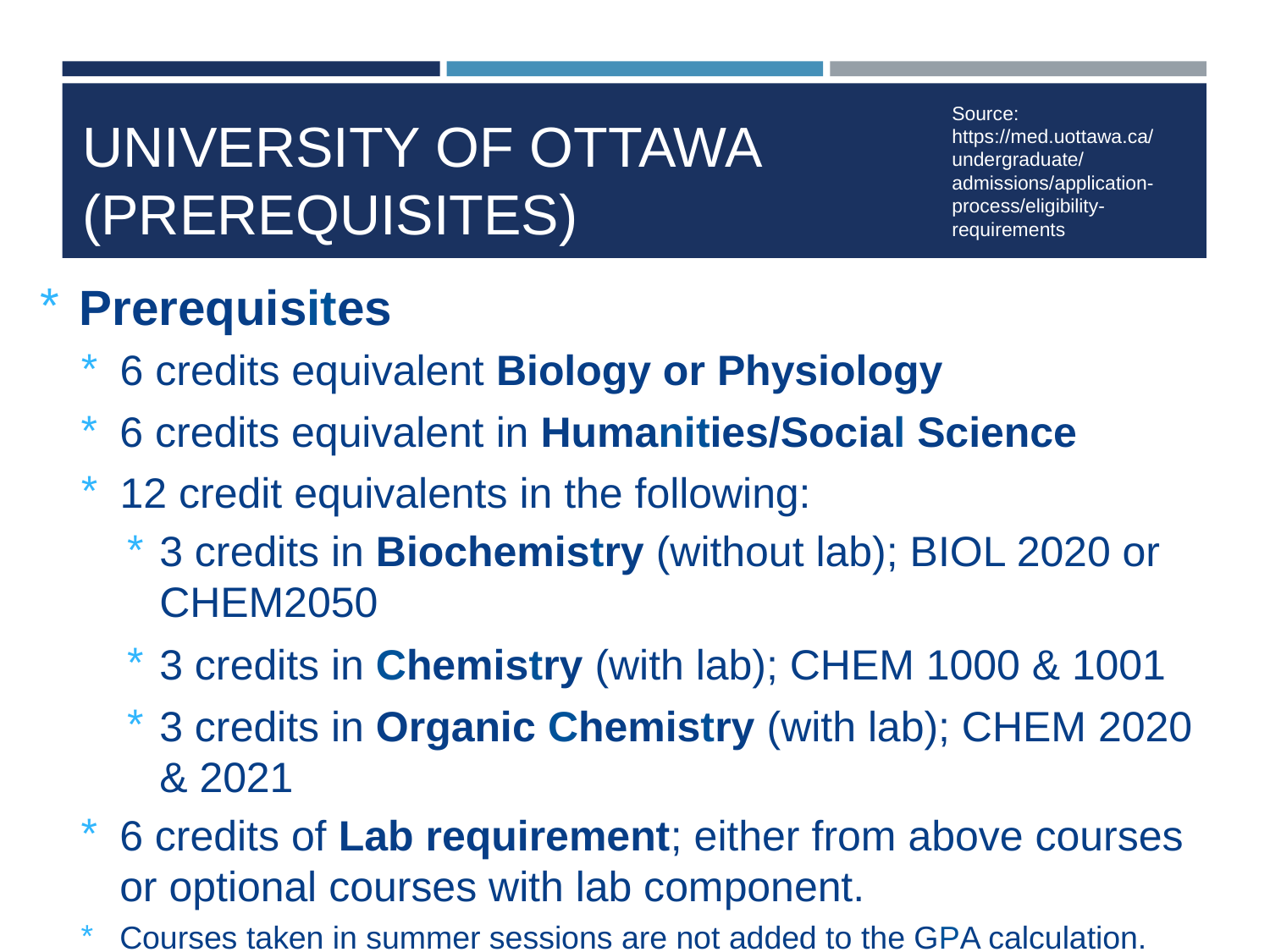

Source:
https://med.uottawa.ca/undergraduate/admissions/application-process/eligibility-requirements
# UNIVERSITY OF OTTAWA (PREREQUISITES)
Prerequisites
6 credits equivalent Biology or Physiology
6 credits equivalent in Humanities/Social Science
12 credit equivalents in the following:
3 credits in Biochemistry (without lab); BIOL 2020 or CHEM2050
3 credits in Chemistry (with lab); CHEM 1000 & 1001
3 credits in Organic Chemistry (with lab); CHEM 2020 & 2021
6 credits of Lab requirement; either from above courses or optional courses with lab component.
Courses taken in summer sessions are not added to the GPA calculation.